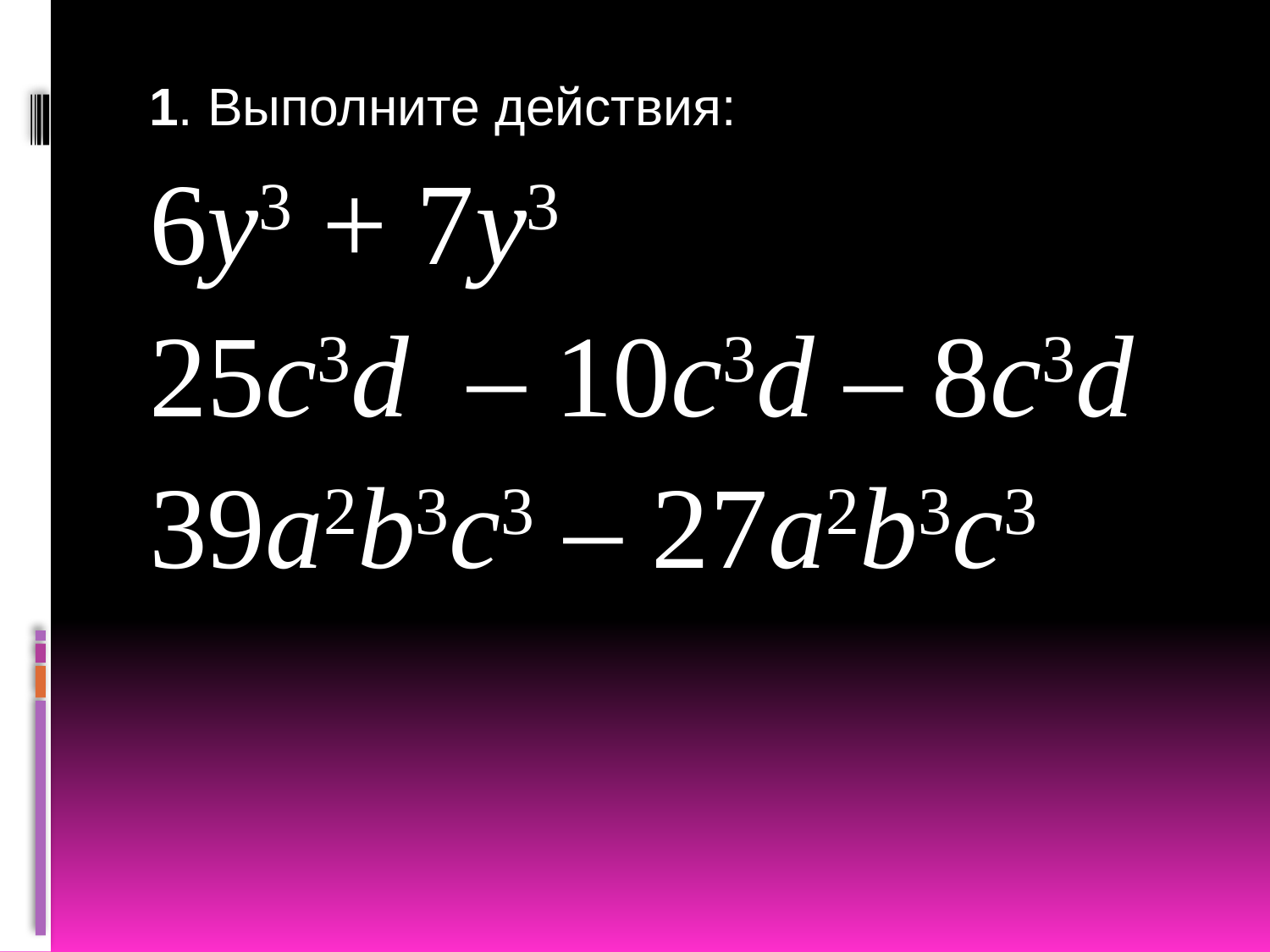

1. Выполните действия:
6y3 + 7y3
25c3d  – 10c3d – 8c3d
39a2b3c3 – 27a2b3c3